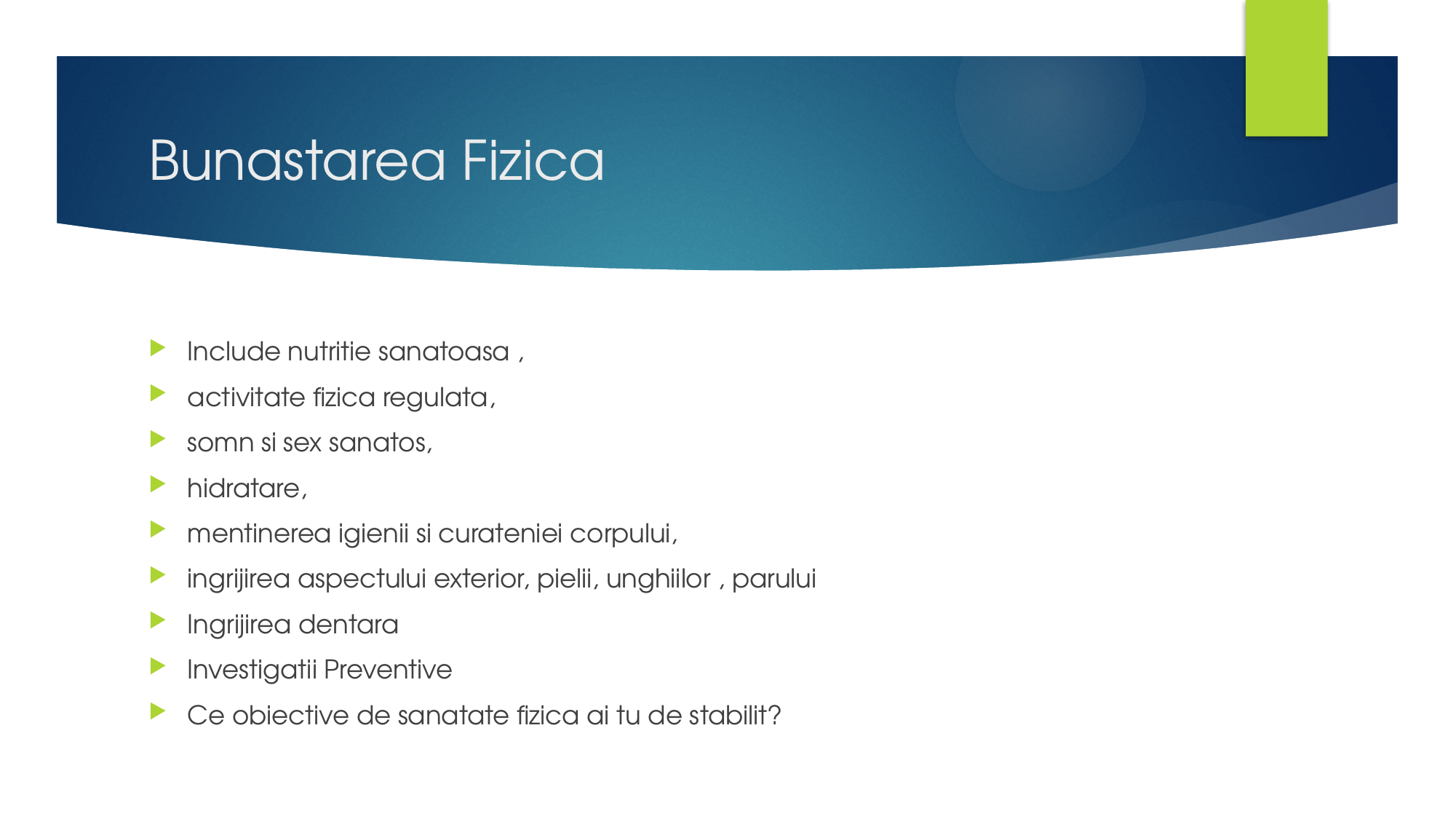

# Bunastarea Fizica
Include nutritie sanatoasa ,
activitate fizica regulata,
somn si sex sanatos,
hidratare,
mentinerea igienii si curateniei corpului,
ingrijirea aspectului exterior, pielii, unghiilor , parului
Ingrijirea dentara
Investigatii Preventive
Ce obiective de sanatate fizica ai tu de stabilit?